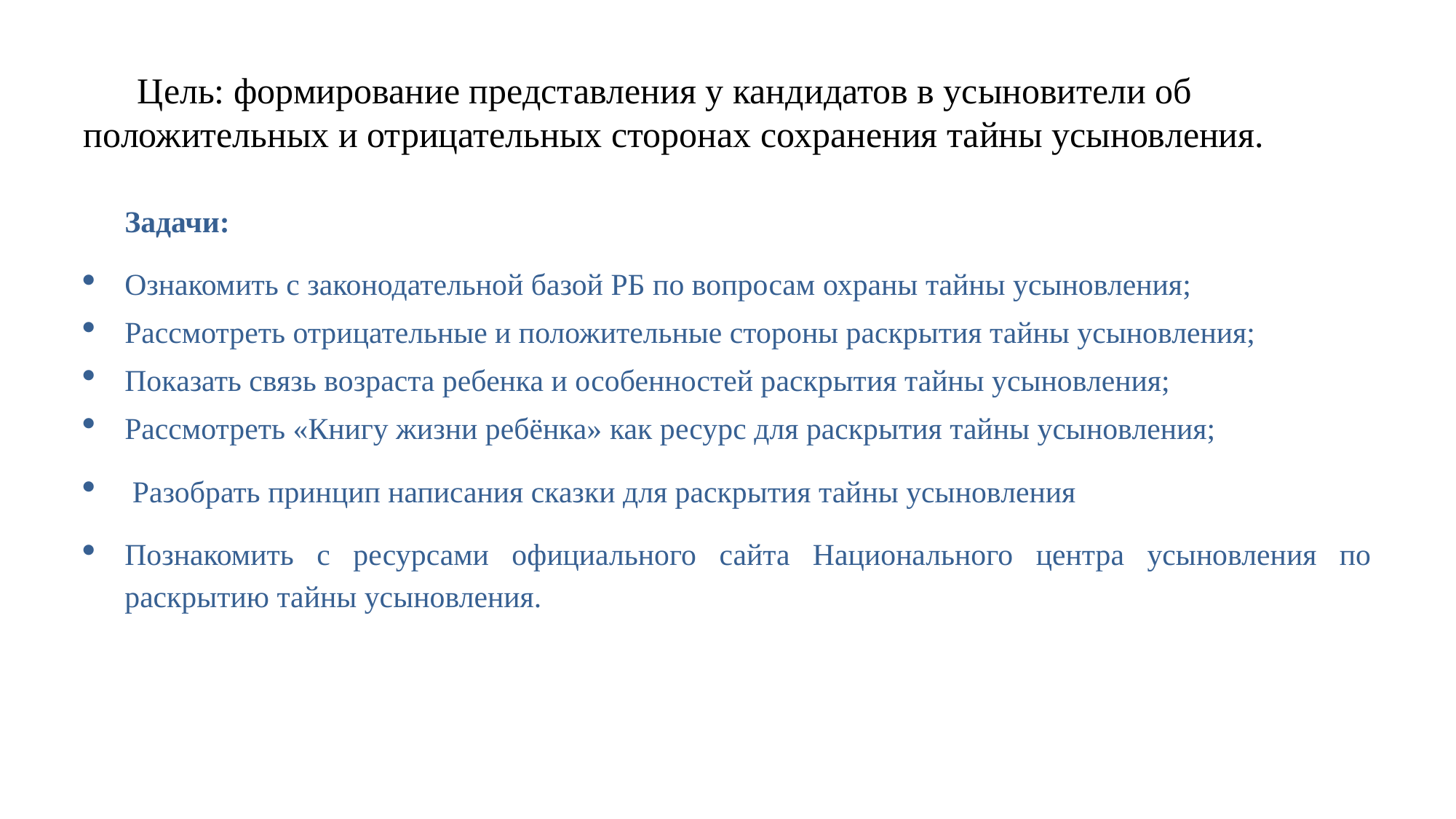

# Цель: формирование представления у кандидатов в усыновители об положительных и отрицательных сторонах сохранения тайны усыновления.
Задачи:
Ознакомить с законодательной базой РБ по вопросам охраны тайны усыновления;
Рассмотреть отрицательные и положительные стороны раскрытия тайны усыновления;
Показать связь возраста ребенка и особенностей раскрытия тайны усыновления;
Рассмотреть «Книгу жизни ребёнка» как ресурс для раскрытия тайны усыновления;
 Разобрать принцип написания сказки для раскрытия тайны усыновления
Познакомить с ресурсами официального сайта Национального центра усыновления по раскрытию тайны усыновления.